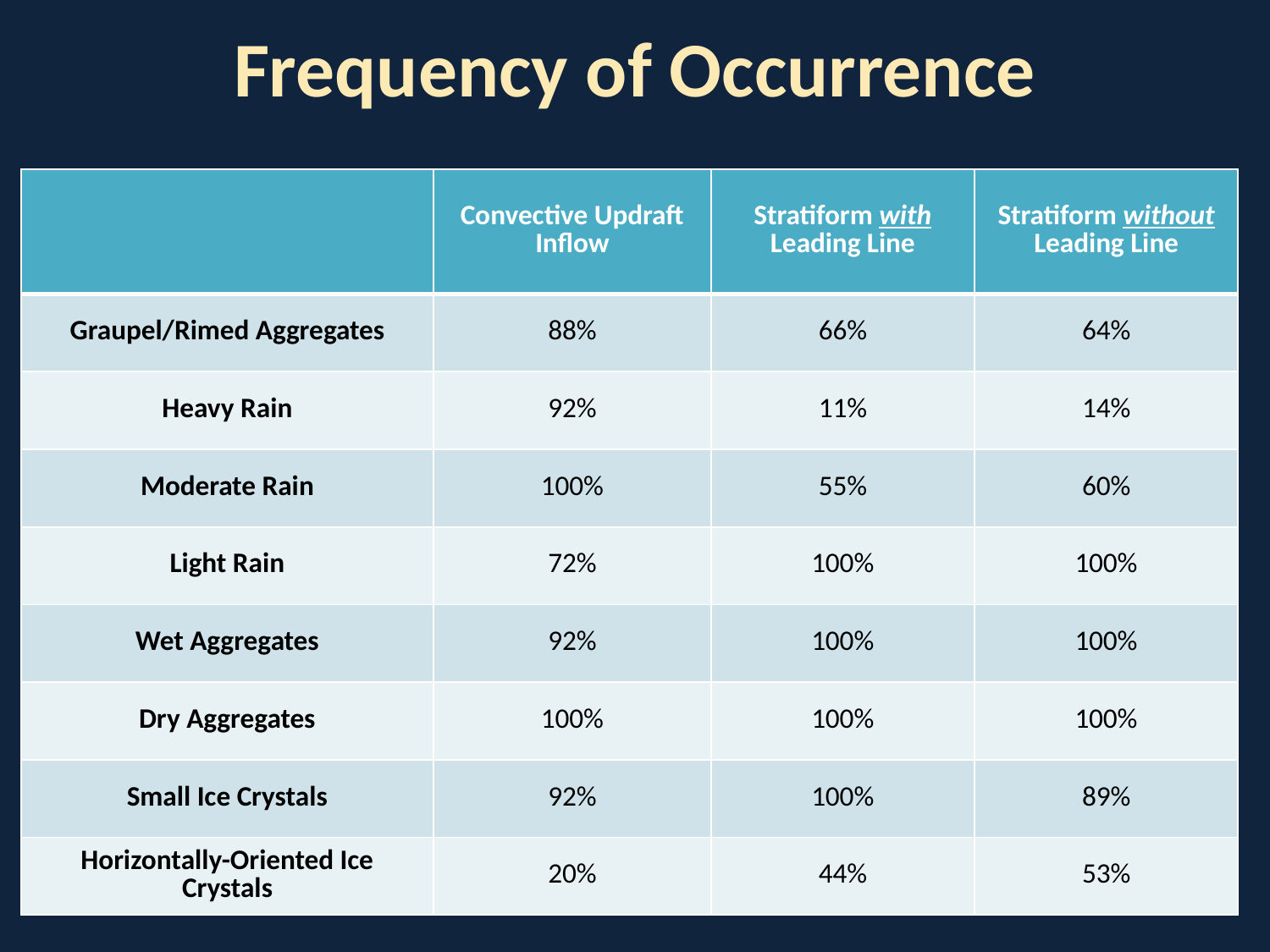

Frequency of Occurrence
|  | Convective Updraft Inflow | Stratiform with Leading Line | Stratiform without Leading Line |
| --- | --- | --- | --- |
| Graupel/Rimed Aggregates | 88% | 66% | 64% |
| Heavy Rain | 92% | 11% | 14% |
| Moderate Rain | 100% | 55% | 60% |
| Light Rain | 72% | 100% | 100% |
| Wet Aggregates | 92% | 100% | 100% |
| Dry Aggregates | 100% | 100% | 100% |
| Small Ice Crystals | 92% | 100% | 89% |
| Horizontally-Oriented Ice Crystals | 20% | 44% | 53% |